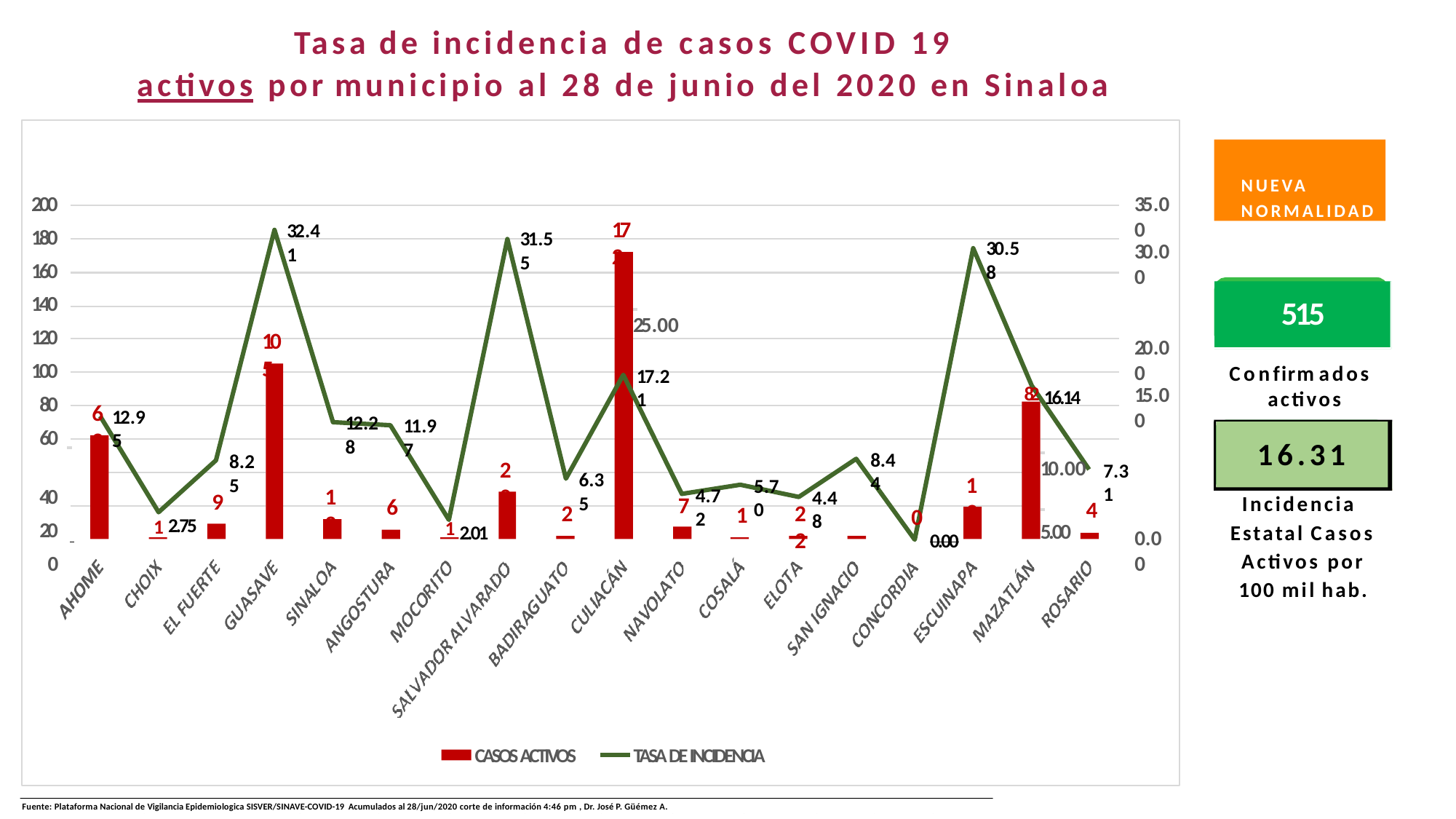

Tasa de incidencia de casos COVID 19
 activos por municipio al 28 de junio del 2020 en Sinaloa

NUEVA
NORMALIDAD
200
180
160
140
120
100
80
60
40
20
0
35.00

172
32.41
31.55
30.58
30.00

 	   25.00
515
105
20.00
Confirmados  activos
17.21
82 16.14
15.00
62
12.95
12.28
11.97

 	   10.00
16.31
8.44
8.25
28
7.31
6.35
19
5.70
 	  5.00
12
4.72
4.48
Incidencia  Estatal Casos  Activos por  100 mil hab.
9
7
6
4
1 2.75
2
2	2
1
0
1 2.01
0.00
 	0.00

CASOS ACTIVOS
TASA DE INCIDENCIA

Fuente: Plataforma Nacional de Vigilancia Epidemiologica SISVER/SINAVE-COVID-19 Acumulados al 28/jun/2020 corte de información 4:46 pm , Dr. José P. Güémez A.